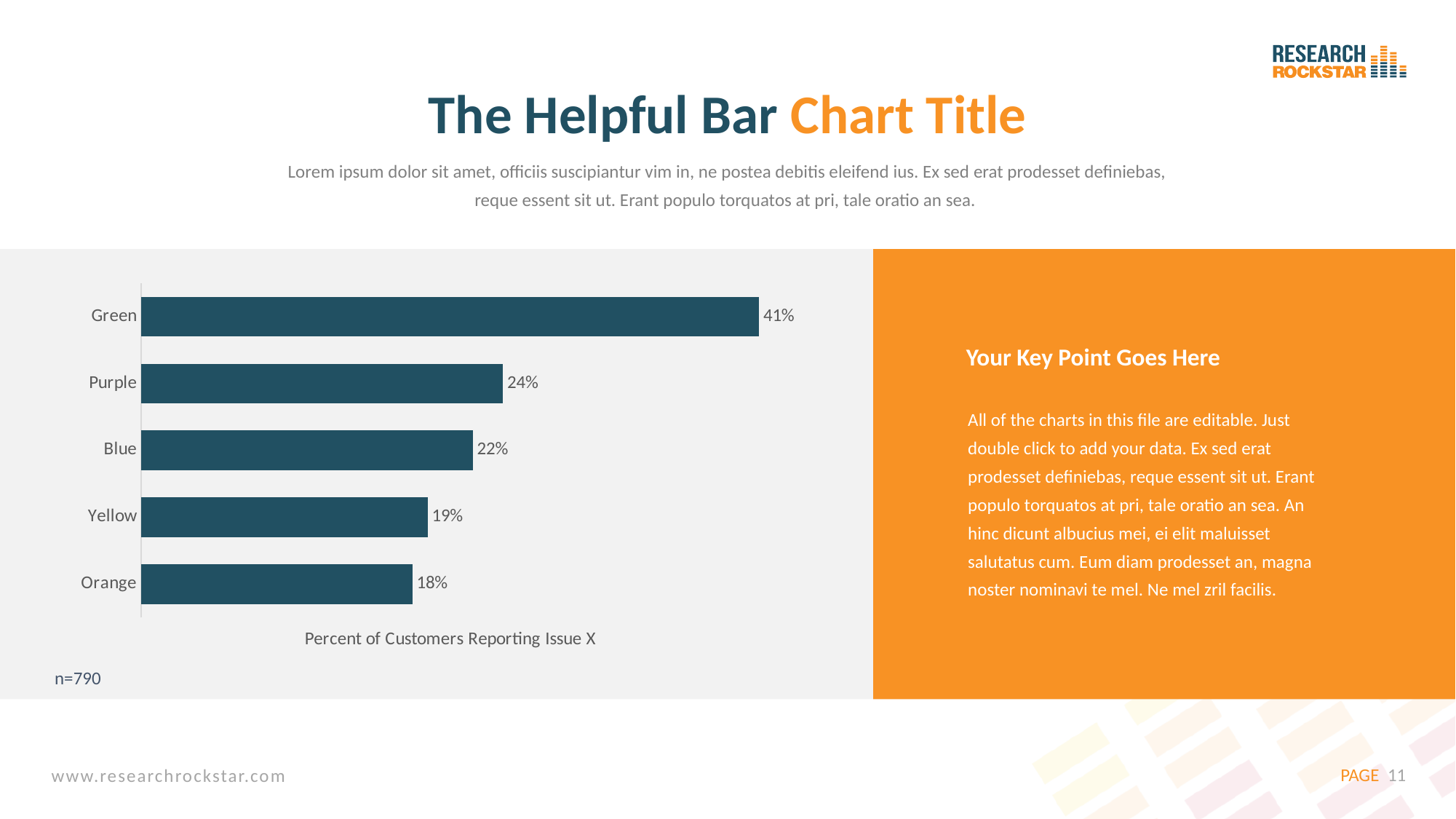

The Helpful Bar Chart Title
Lorem ipsum dolor sit amet, officiis suscipiantur vim in, ne postea debitis eleifend ius. Ex sed erat prodesset definiebas, reque essent sit ut. Erant populo torquatos at pri, tale oratio an sea.

### Chart

| Category | Series 1 |
|---|---|
| Orange | 0.18 |
| Yellow | 0.19 |
| Blue | 0.22 |
| Purple | 0.24 |
| Green | 0.41 |
Your Key Point Goes Here
All of the charts in this file are editable. Just double click to add your data. Ex sed erat prodesset definiebas, reque essent sit ut. Erant populo torquatos at pri, tale oratio an sea. An hinc dicunt albucius mei, ei elit maluisset salutatus cum. Eum diam prodesset an, magna noster nominavi te mel. Ne mel zril facilis.
n=790